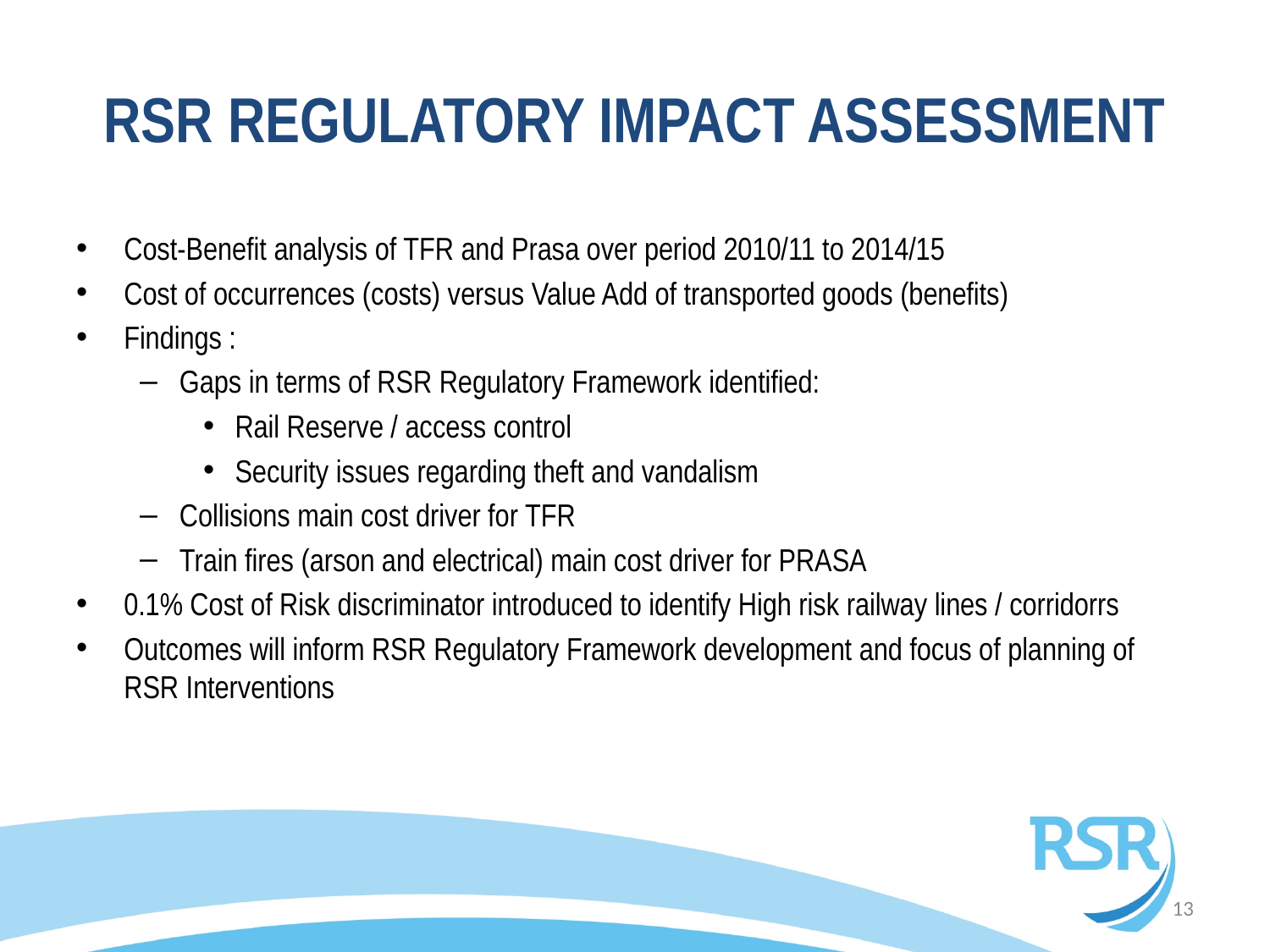

# RSR REGULATORY IMPACT ASSESSMENT
Cost-Benefit analysis of TFR and Prasa over period 2010/11 to 2014/15
Cost of occurrences (costs) versus Value Add of transported goods (benefits)
Findings :
Gaps in terms of RSR Regulatory Framework identified:
Rail Reserve / access control
Security issues regarding theft and vandalism
Collisions main cost driver for TFR
Train fires (arson and electrical) main cost driver for PRASA
0.1% Cost of Risk discriminator introduced to identify High risk railway lines / corridorrs
Outcomes will inform RSR Regulatory Framework development and focus of planning of RSR Interventions
13